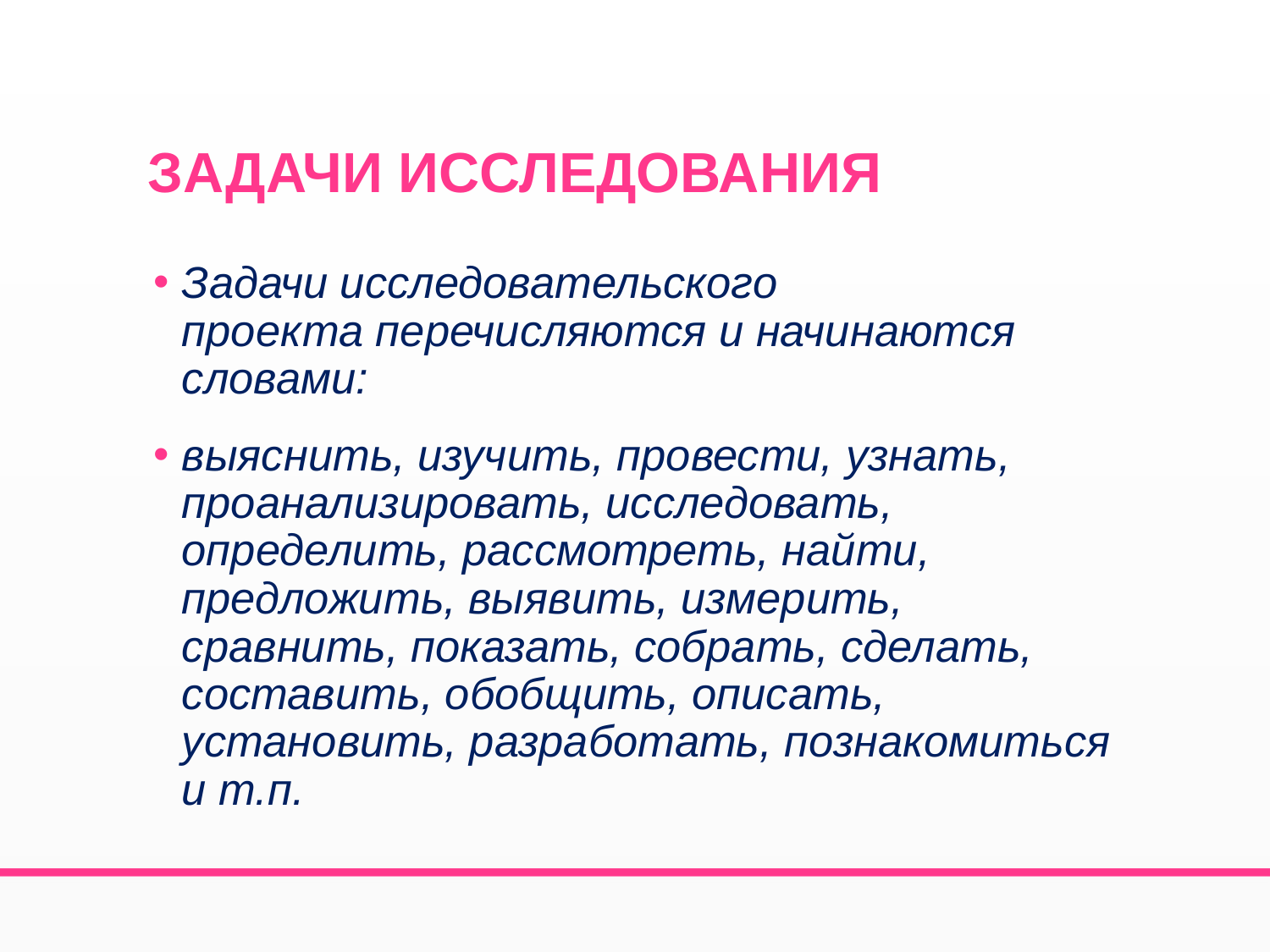

# Задачи исследования
Задачи исследовательского проекта перечисляются и начинаются словами:
выяснить, изучить, провести, узнать, проанализировать, исследовать, определить, рассмотреть, найти, предложить, выявить, измерить, сравнить, показать, собрать, сделать, составить, обобщить, описать, установить, разработать, познакомиться и т.п.